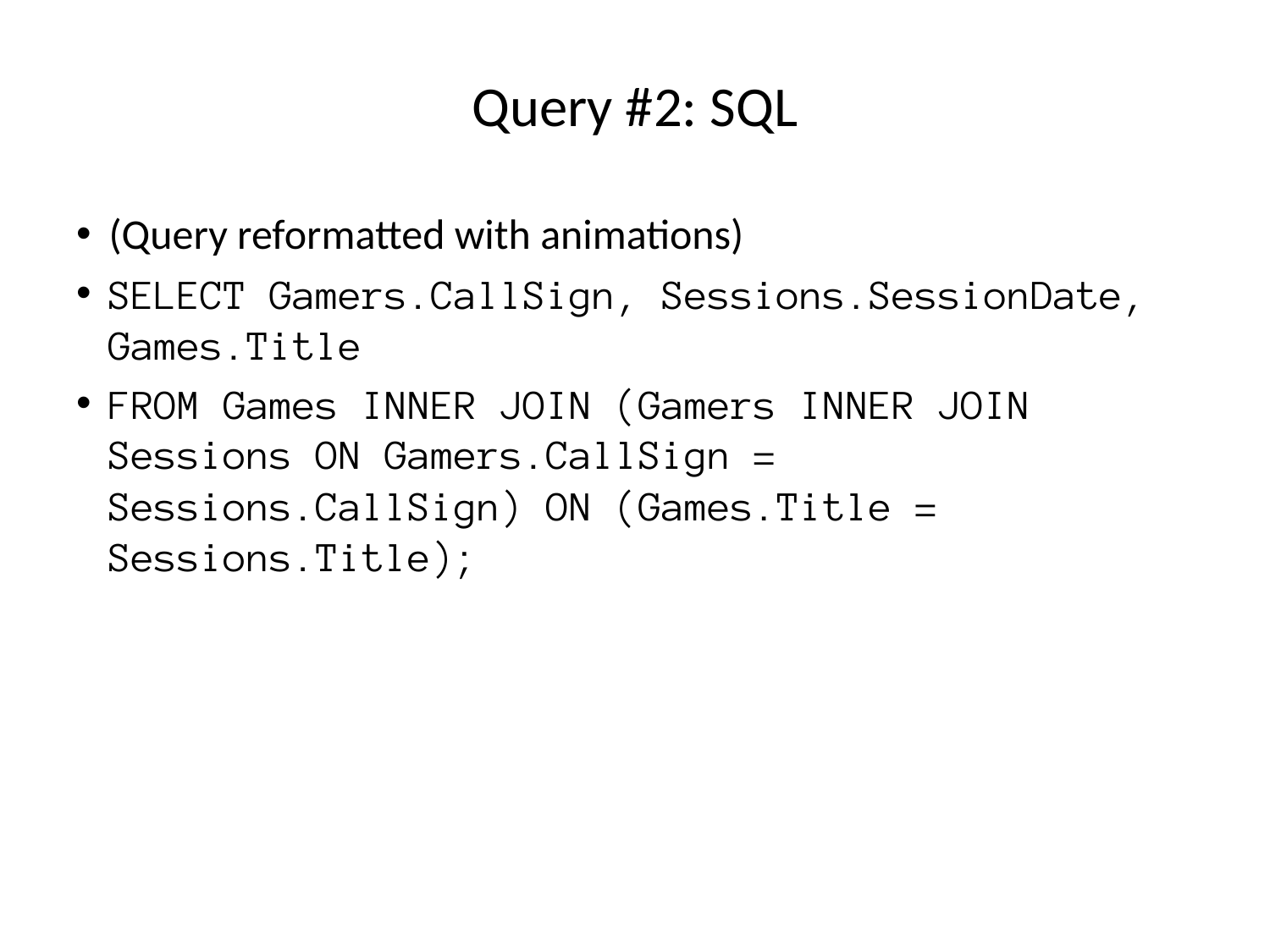

# Query #2: SQL
(Query reformatted with animations)
SELECT Gamers.CallSign, Sessions.SessionDate, Games.Title
FROM Games INNER JOIN (Gamers INNER JOIN Sessions ON Gamers.CallSign = Sessions.CallSign) ON (Games.Title = Sessions.Title);